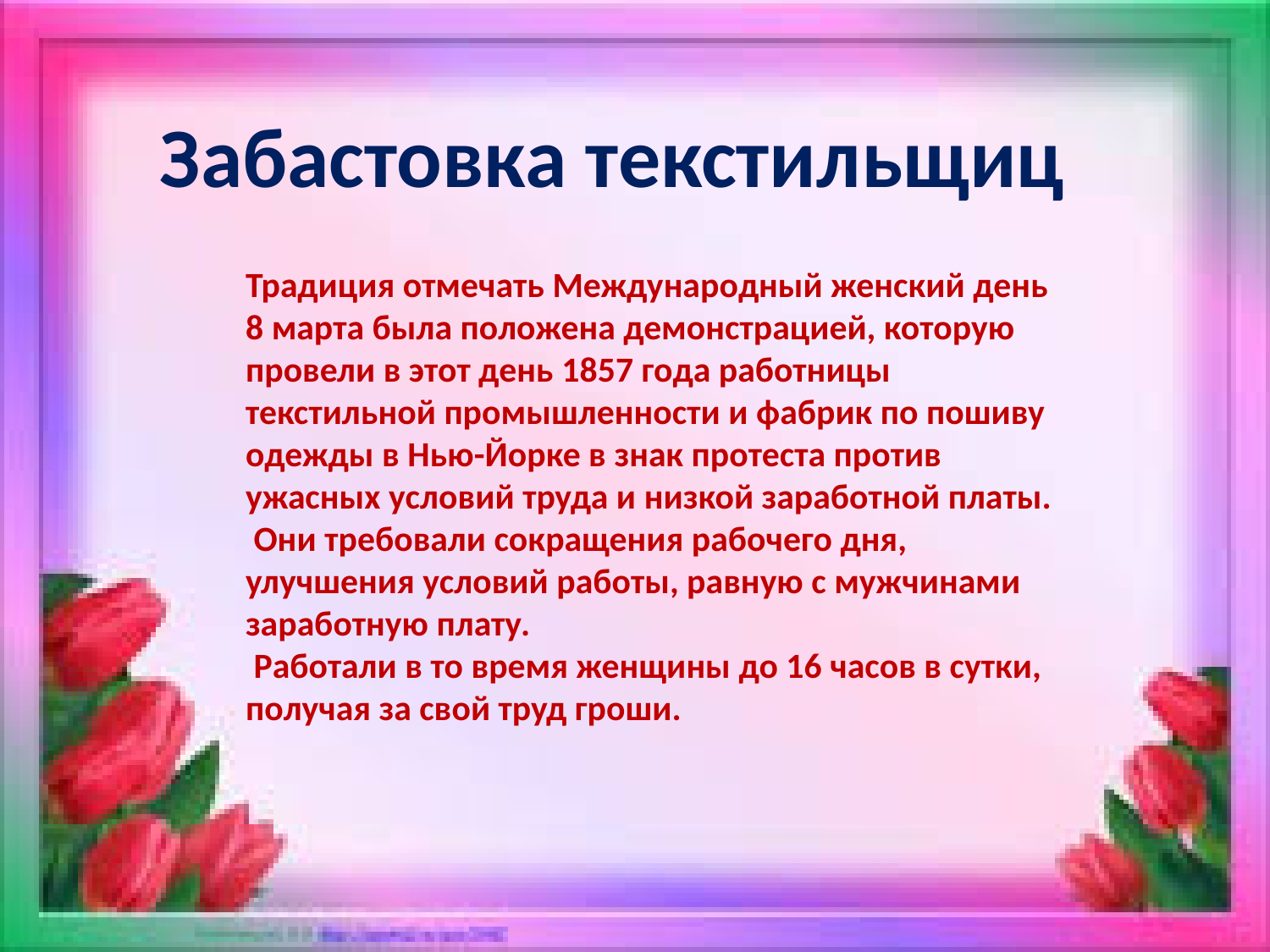

Забастовка текстильщиц
Традиция отмечать Международный женский день 8 марта была положена демонстрацией, которую провели в этот день 1857 года работницы текстильной промышленности и фабрик по пошиву одежды в Нью-Йорке в знак протеста против ужасных условий труда и низкой заработной платы.
 Они требовали сокращения рабочего дня, улучшения условий работы, равную с мужчинами заработную плату.
 Работали в то время женщины до 16 часов в сутки, получая за свой труд гроши.